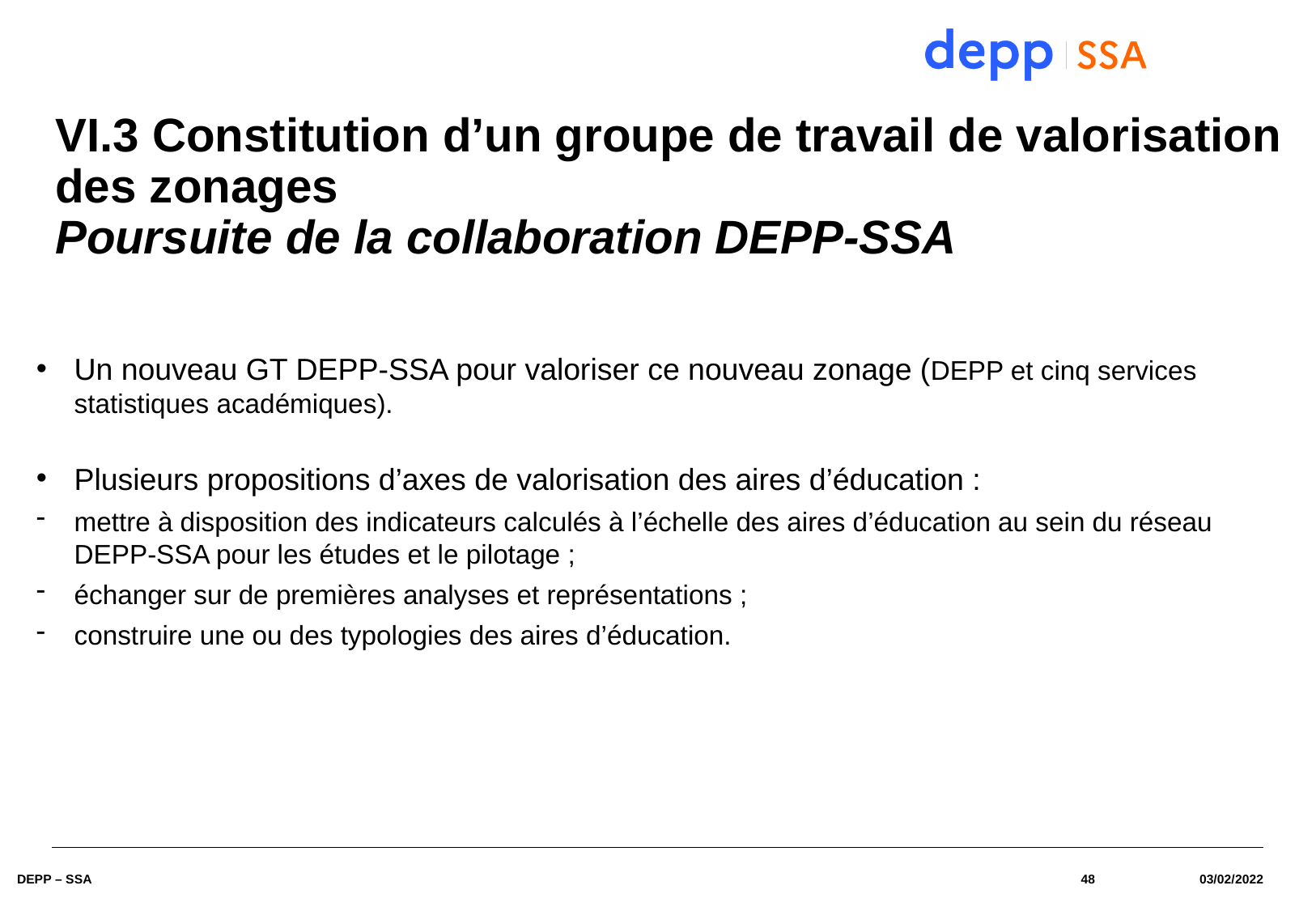

# VI.3 Constitution d’un groupe de travail de valorisation des zonages Poursuite de la collaboration DEPP-SSA
Un nouveau GT DEPP-SSA pour valoriser ce nouveau zonage (DEPP et cinq services statistiques académiques).

Plusieurs propositions d’axes de valorisation des aires d’éducation :
mettre à disposition des indicateurs calculés à l’échelle des aires d’éducation au sein du réseau DEPP-SSA pour les études et le pilotage ;
échanger sur de premières analyses et représentations ;
construire une ou des typologies des aires d’éducation.

03/02/2022
DEPP – SSA
48